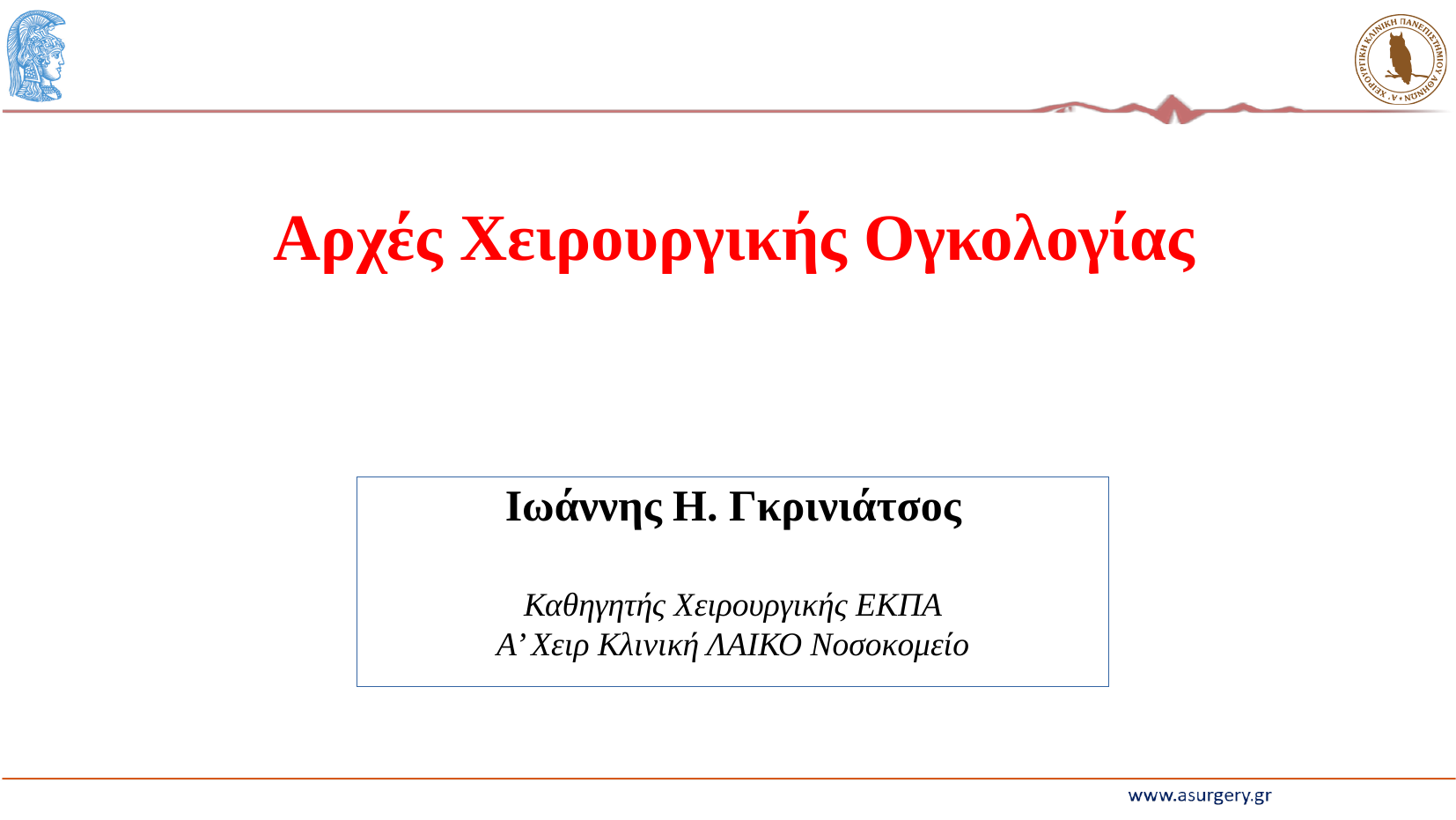

Αρχές Χειρουργικής Ογκολογίας

Ιωάννης Η. Γκρινιάτσος

Καθηγητής Χειρουργικής ΕΚΠΑ
Α’ Χειρ Κλινική ΛΑΙΚΟ Νοσοκομείο